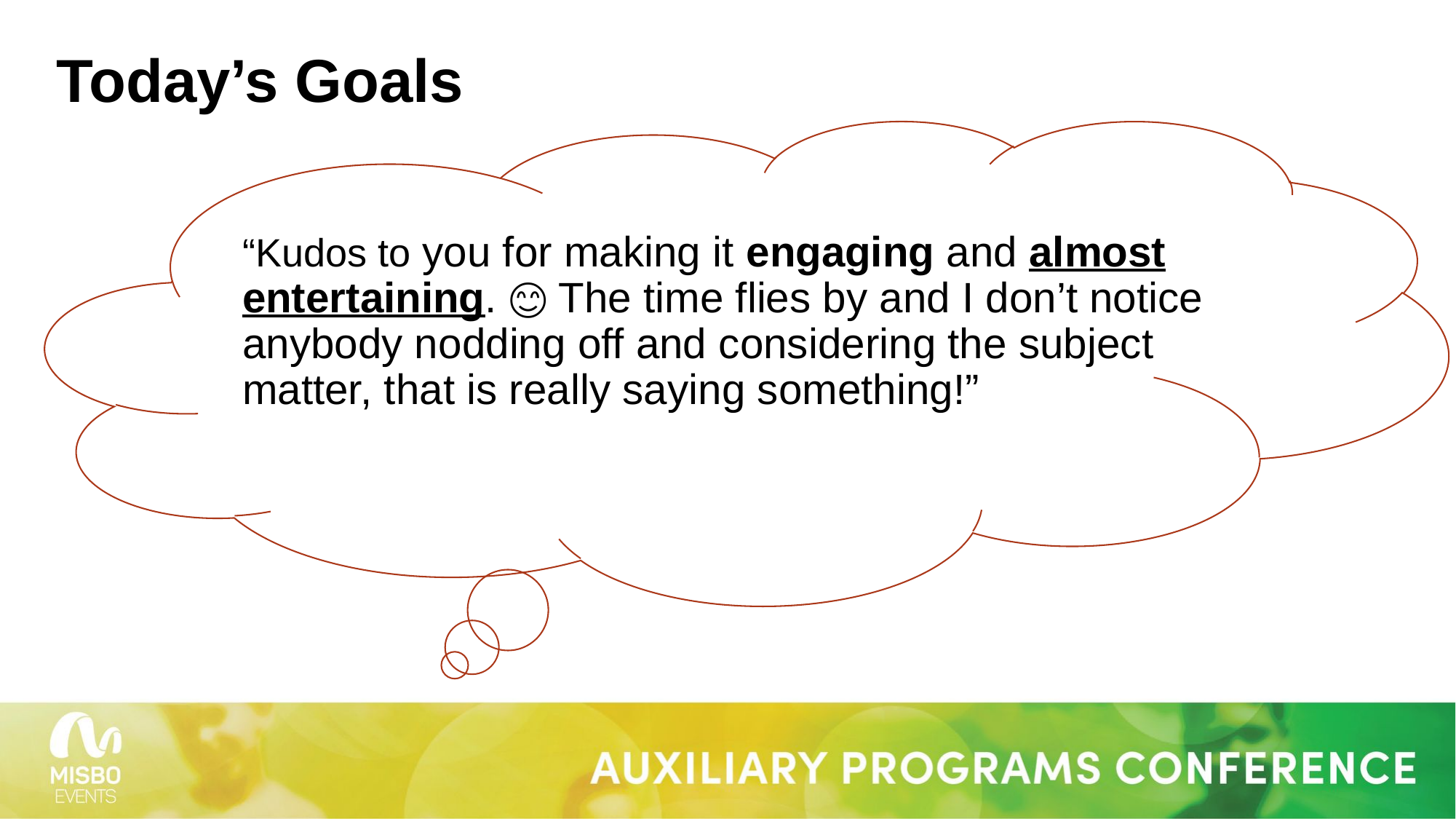

# Today’s Goals

“Kudos to you for making it engaging and almost entertaining. 😊 The time flies by and I don’t notice anybody nodding off and considering the subject matter, that is really saying something!”